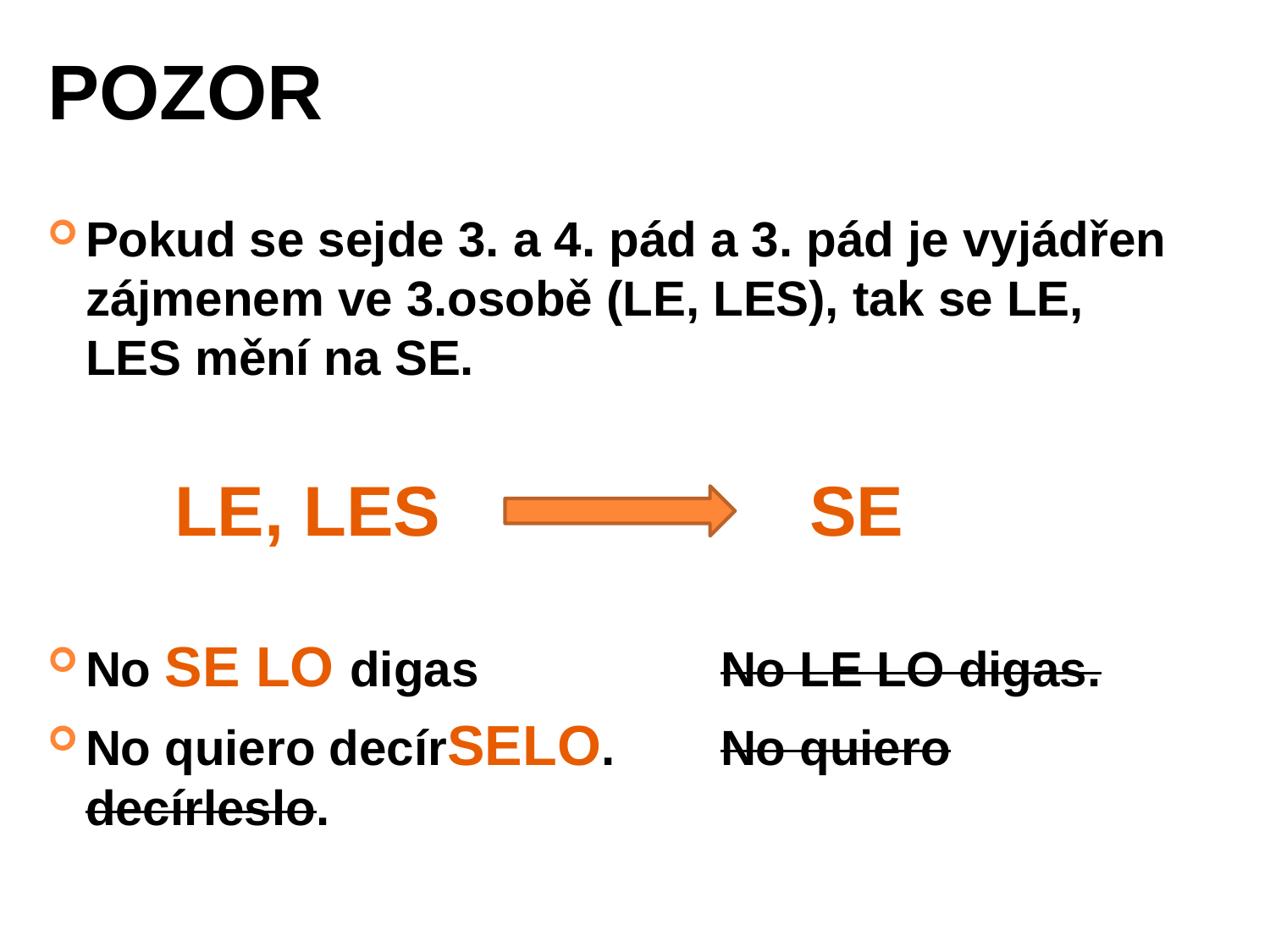

POZOR

Pokud se sejde 3. a 4. pád a 3. pád je vyjádřen zájmenem ve 3.osobě (LE, LES), tak se LE, LES mění na SE.

	LE, LES 			SE

No SE LO digas 		No LE LO digas.
No quiero decírSELO.	No quiero decírleslo.